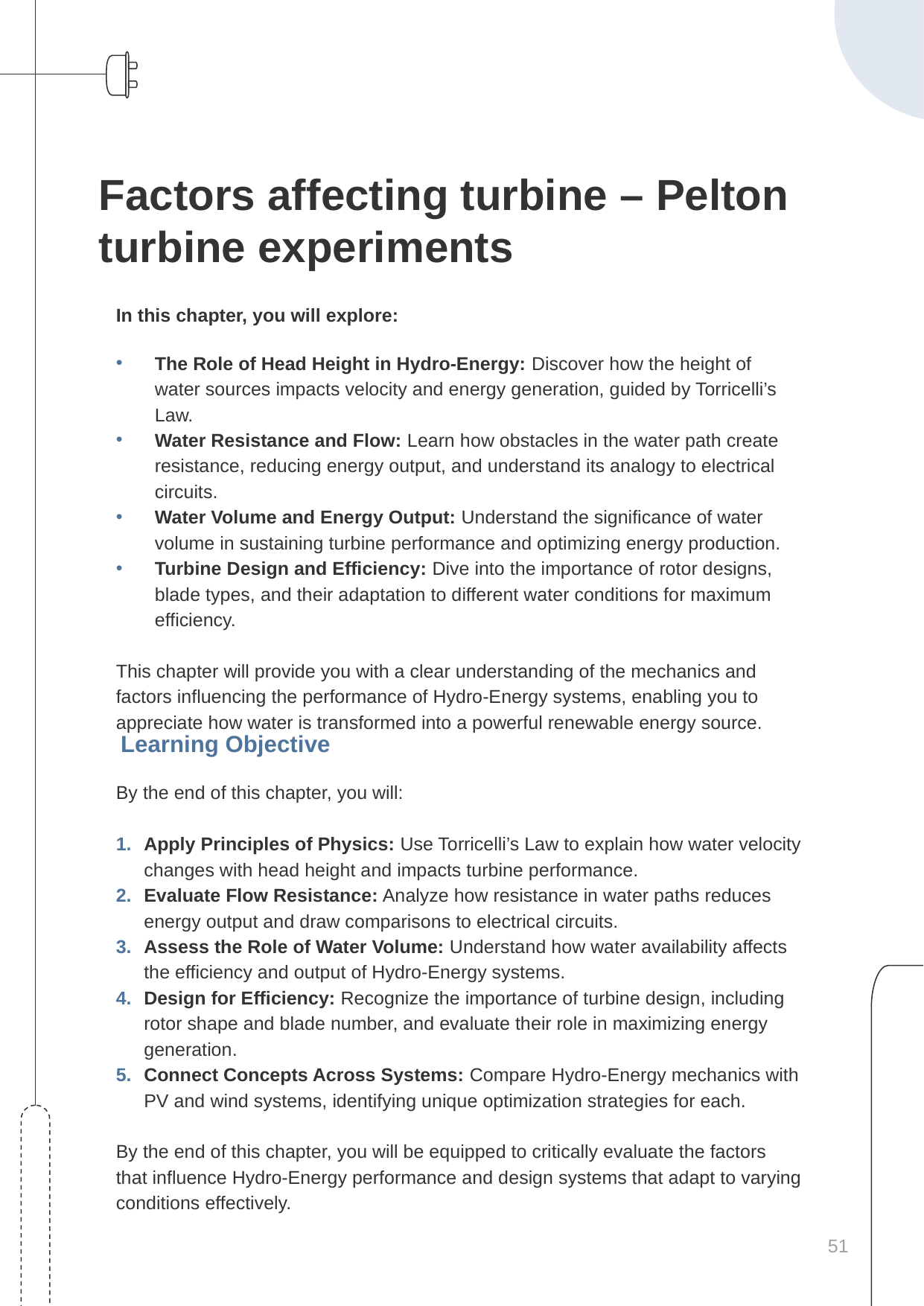

# Factors affecting turbine – Pelton turbine experiments
In this chapter, you will explore:
The Role of Head Height in Hydro-Energy: Discover how the height of water sources impacts velocity and energy generation, guided by Torricelli’s Law.
Water Resistance and Flow: Learn how obstacles in the water path create resistance, reducing energy output, and understand its analogy to electrical circuits.
Water Volume and Energy Output: Understand the significance of water volume in sustaining turbine performance and optimizing energy production.
Turbine Design and Efficiency: Dive into the importance of rotor designs, blade types, and their adaptation to different water conditions for maximum efficiency.

This chapter will provide you with a clear understanding of the mechanics and factors influencing the performance of Hydro-Energy systems, enabling you to appreciate how water is transformed into a powerful renewable energy source.

Learning Objective
By the end of this chapter, you will:

Apply Principles of Physics: Use Torricelli’s Law to explain how water velocity changes with head height and impacts turbine performance.
Evaluate Flow Resistance: Analyze how resistance in water paths reduces energy output and draw comparisons to electrical circuits.
Assess the Role of Water Volume: Understand how water availability affects the efficiency and output of Hydro-Energy systems.
Design for Efficiency: Recognize the importance of turbine design, including rotor shape and blade number, and evaluate their role in maximizing energy generation.
Connect Concepts Across Systems: Compare Hydro-Energy mechanics with PV and wind systems, identifying unique optimization strategies for each.

By the end of this chapter, you will be equipped to critically evaluate the factors that influence Hydro-Energy performance and design systems that adapt to varying conditions effectively.
51